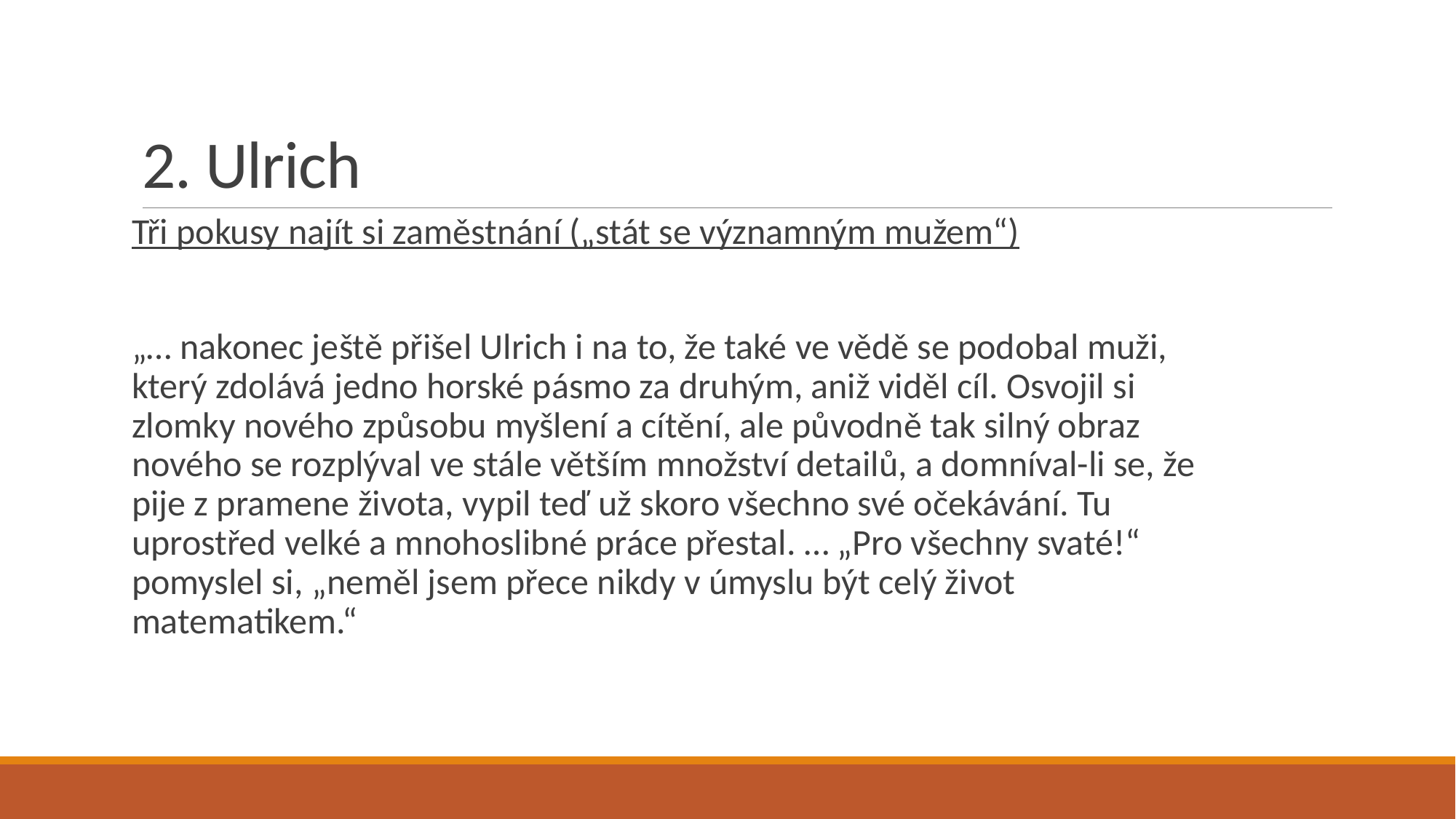

# 2. Ulrich
Tři pokusy najít si zaměstnání („stát se významným mužem“)

„… nakonec ještě přišel Ulrich i na to, že také ve vědě se podobal muži, který zdolává jedno horské pásmo za druhým, aniž viděl cíl. Osvojil si zlomky nového způsobu myšlení a cítění, ale původně tak silný obraz nového se rozplýval ve stále větším množství detailů, a domníval-li se, že pije z pramene života, vypil teď už skoro všechno své očekávání. Tu uprostřed velké a mnohoslibné práce přestal. … „Pro všechny svaté!“ pomyslel si, „neměl jsem přece nikdy v úmyslu být celý život matematikem.“